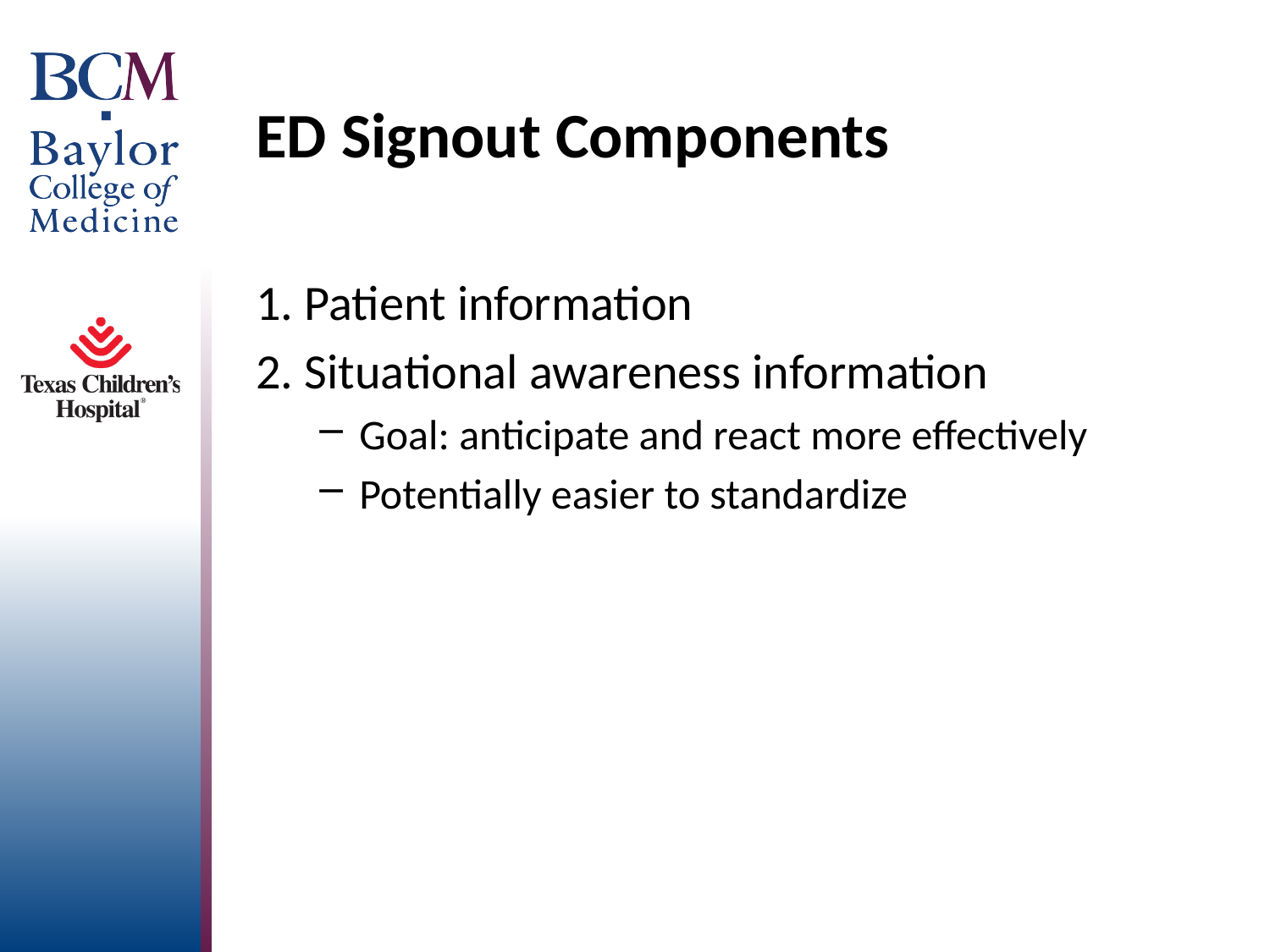

# ED Signout Components
1. Patient information
2. Situational awareness information
Goal: anticipate and react more effectively
Potentially easier to standardize